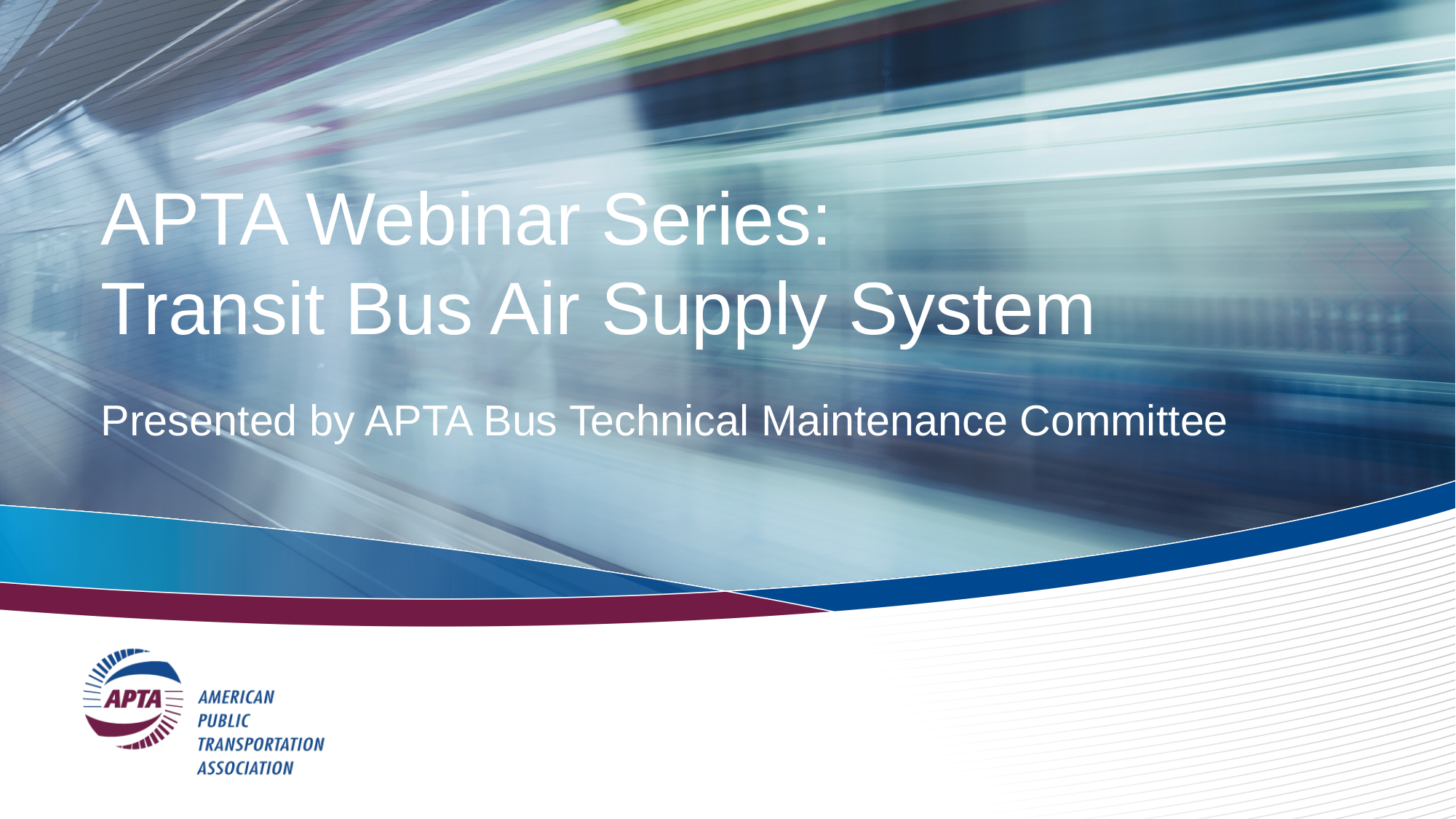

# APTA Webinar Series: Transit Bus Air Supply System
Presented by APTA Bus Technical Maintenance Committee